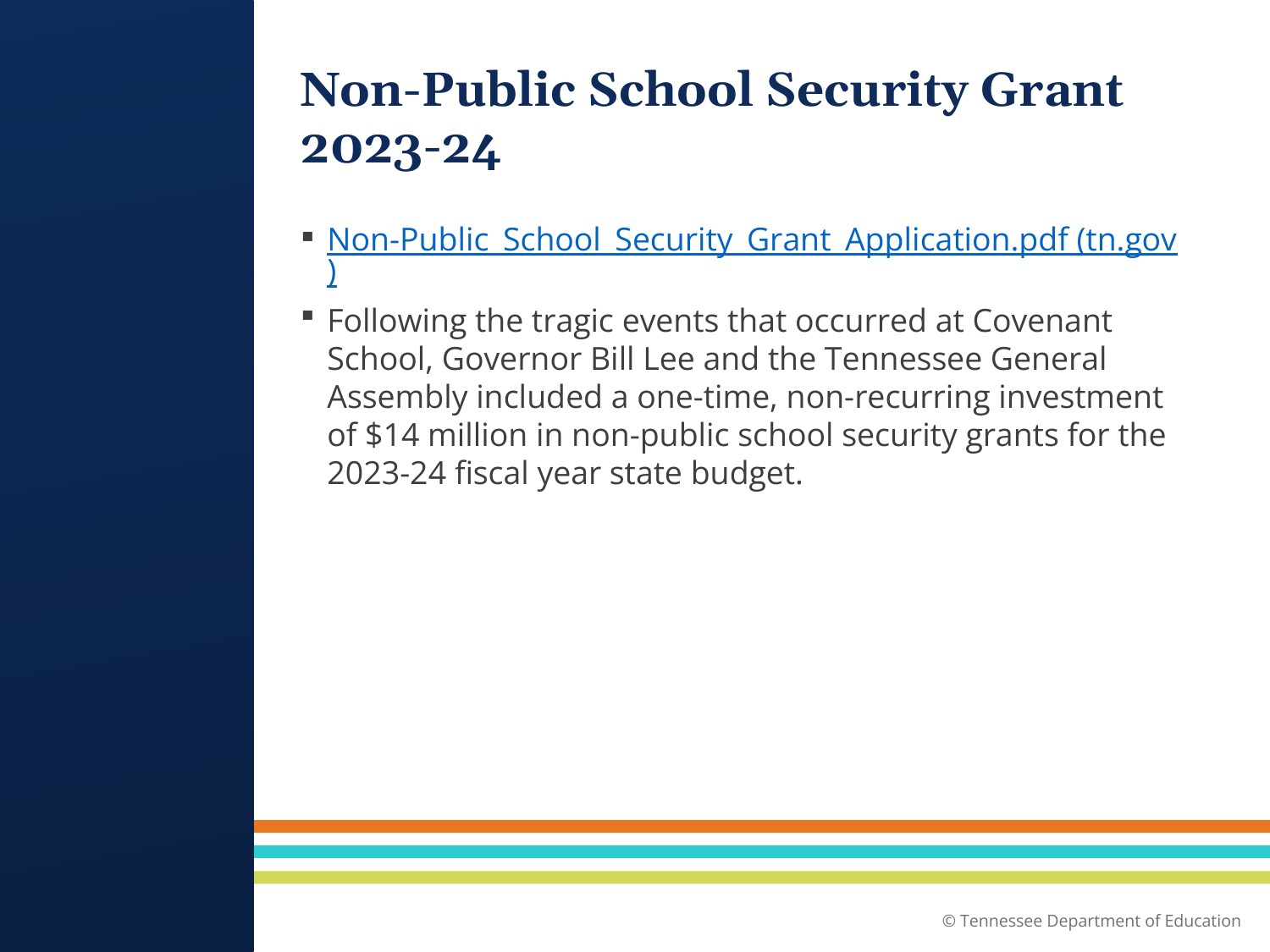

# Non-Public School Security Grant 2023-24
Non-Public_School_Security_Grant_Application.pdf (tn.gov)
Following the tragic events that occurred at Covenant School, Governor Bill Lee and the Tennessee General Assembly included a one-time, non-recurring investment of $14 million in non-public school security grants for the 2023-24 fiscal year state budget.